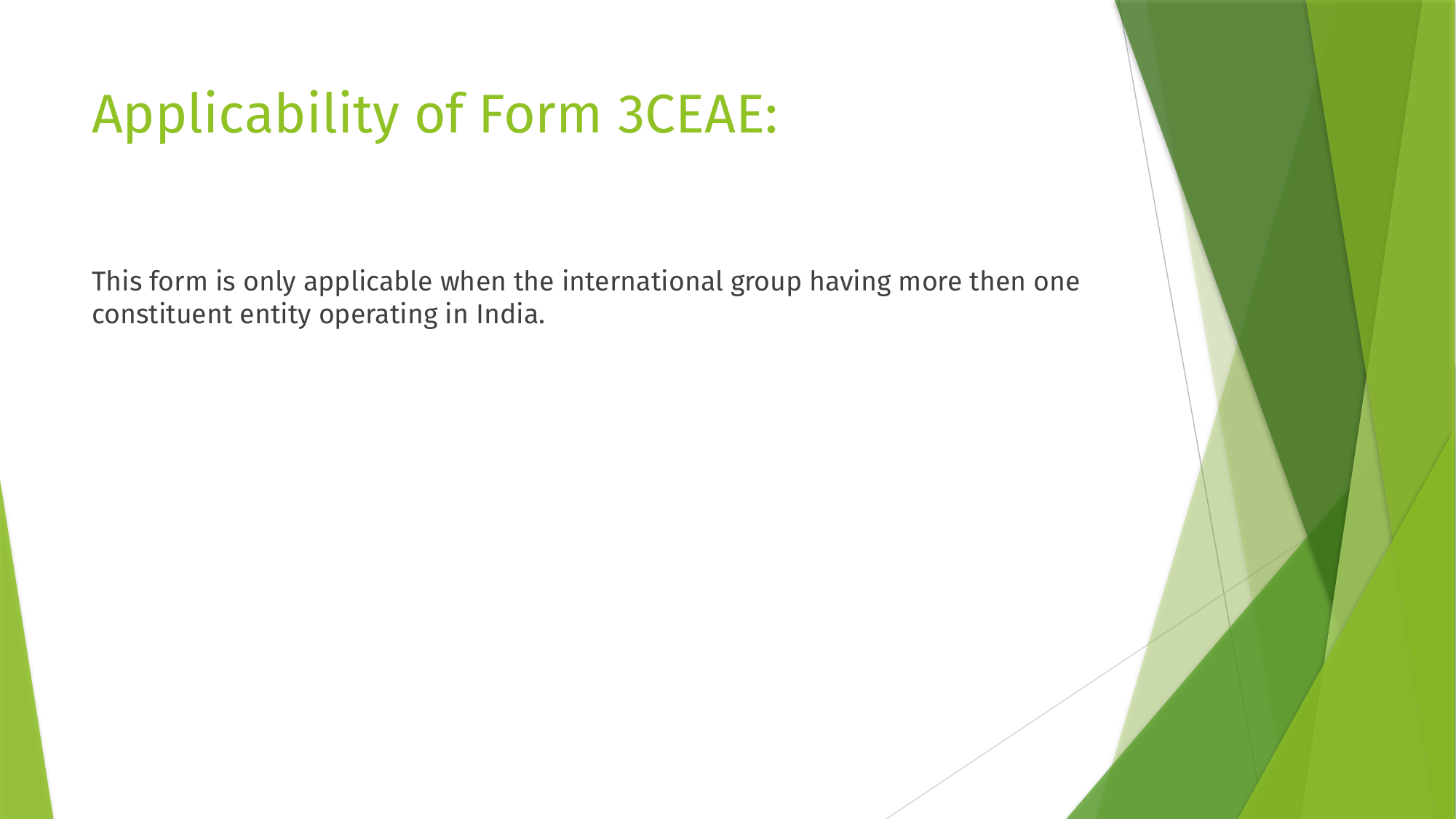

# Applicability of Form 3CEAE:
This form is only applicable when the international group having more then one constituent entity operating in India.